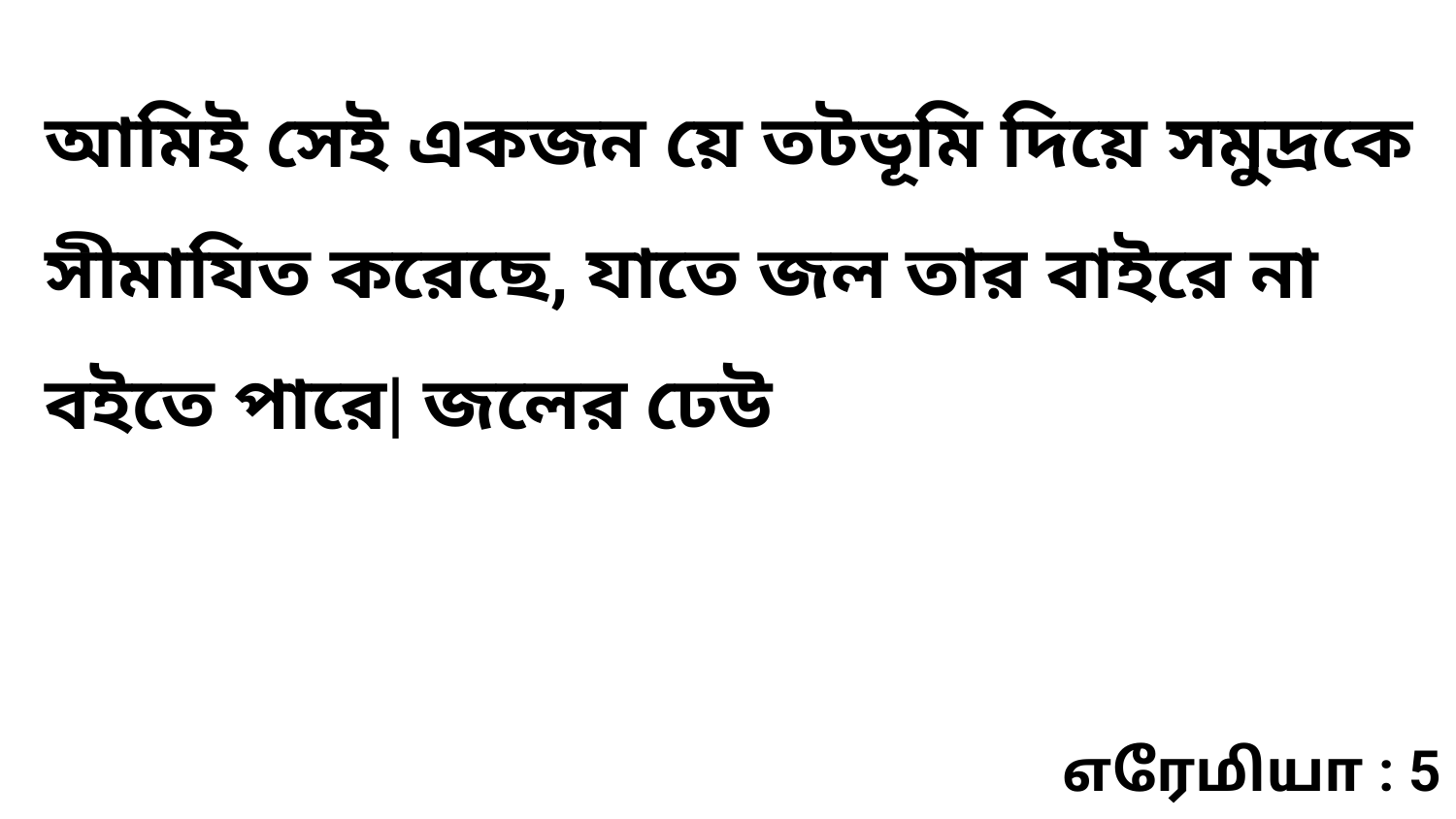

আমিই সেই একজন য়ে তটভূমি দিয়ে সমুদ্রকে সীমাযিত করেছে, যাতে জল তার বাইরে না বইতে পারে| জলের ঢেউ
எரேமியா : 5